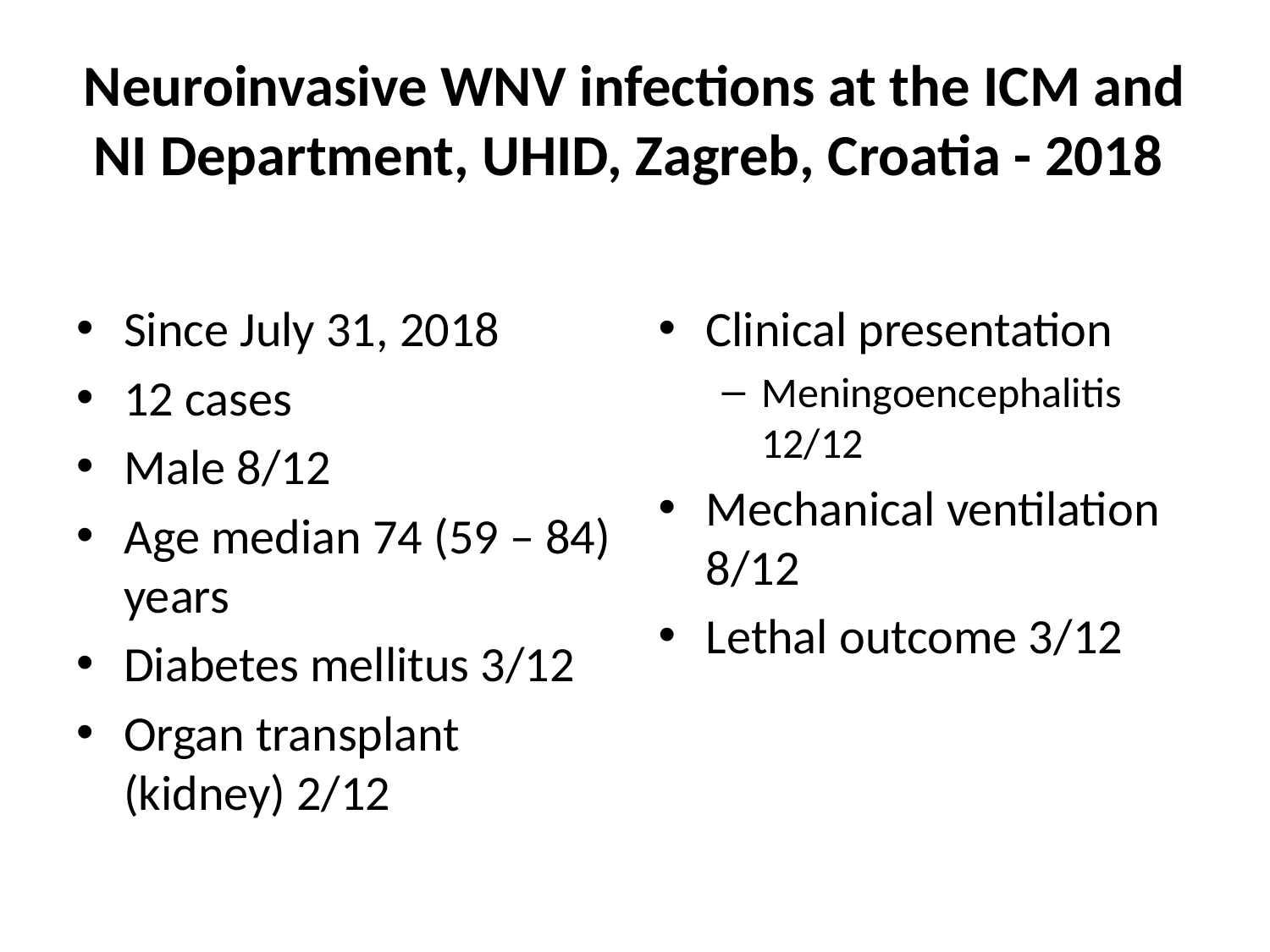

# Neuroinvasive WNV infections at the ICM and NI Department, UHID, Zagreb, Croatia - 2018

Since July 31, 2018
12 cases
Male 8/12
Age median 74 (59 – 84) years
Diabetes mellitus 3/12
Organ transplant (kidney) 2/12

Clinical presentation
Meningoencephalitis 12/12
Mechanical ventilation 8/12
Lethal outcome 3/12